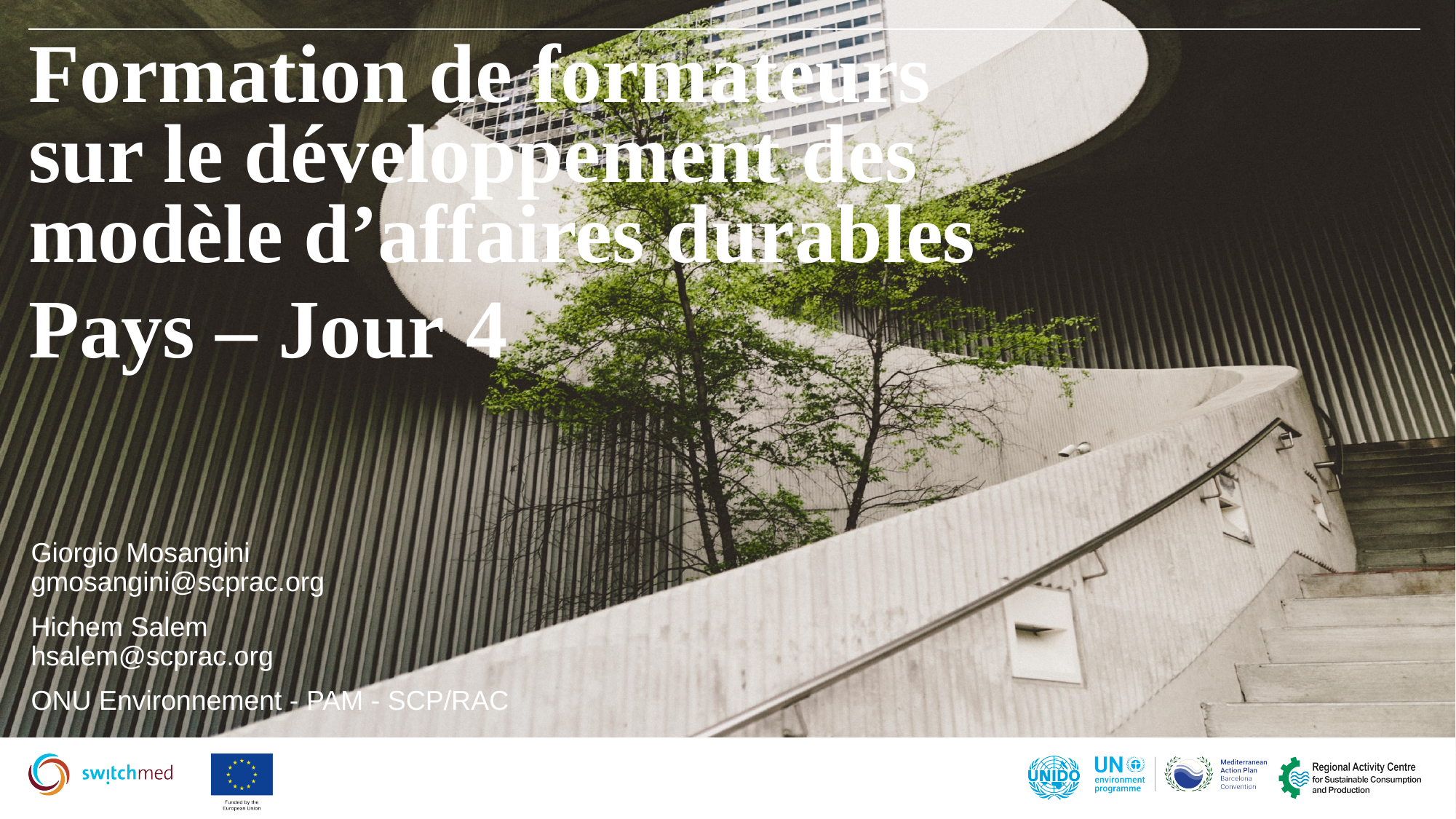

Formation de formateurs sur le développement des modèle d’affaires durables
Pays – Jour 4
Giorgio Mosangini
gmosangini@scprac.org
Hichem Salem
hsalem@scprac.org
ONU Environnement - PAM - SCP/RAC